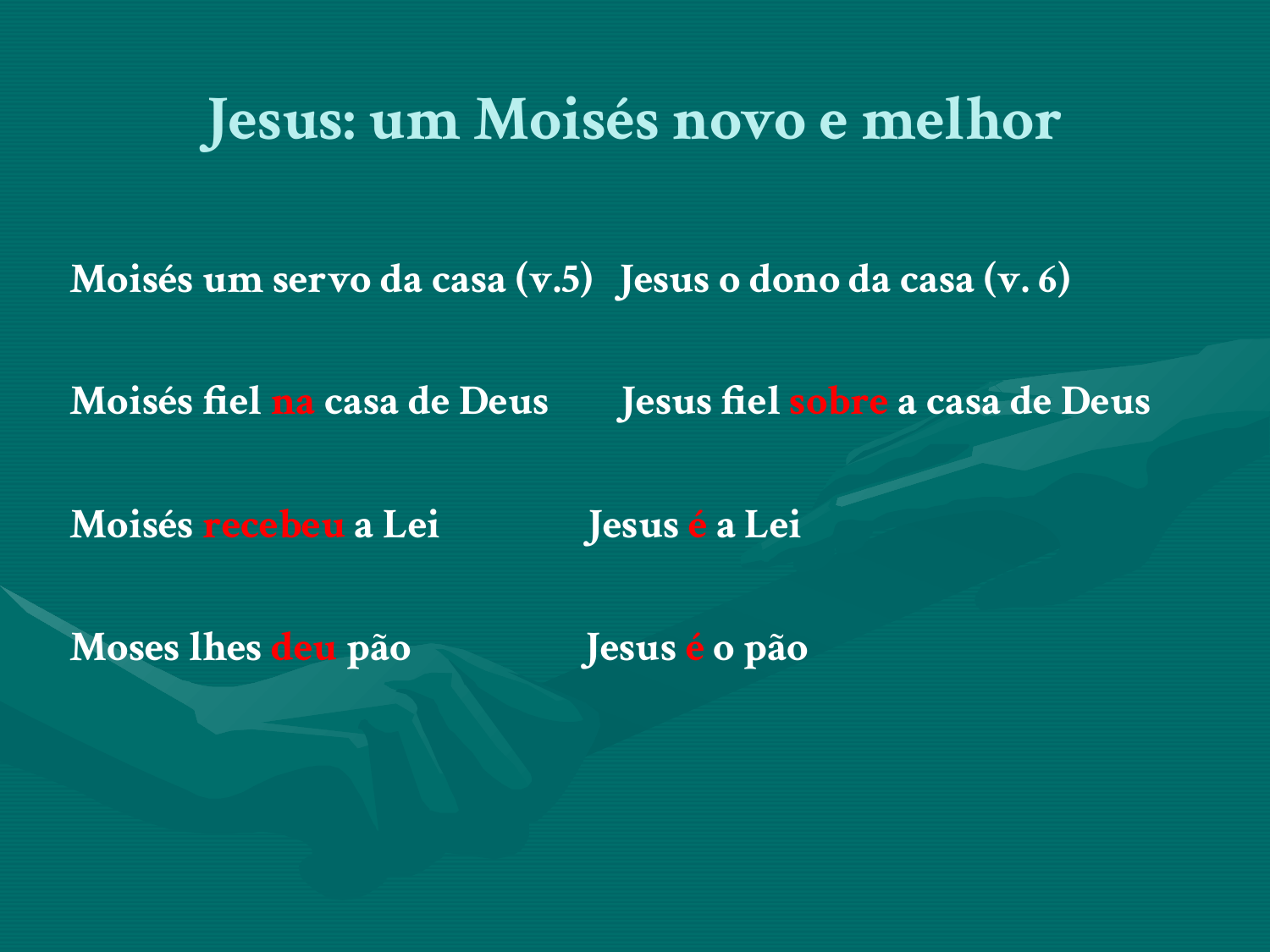

Jesus: um Moisés novo e melhor
Moisés um servo da casa (v.5)   Jesus o dono da casa (v. 6)

Moisés fiel na casa de Deus 	     Jesus fiel sobre a casa de Deus

Moisés recebeu a Lei                 Jesus é a Lei

Moses lhes deu pão                    Jesus é o pão